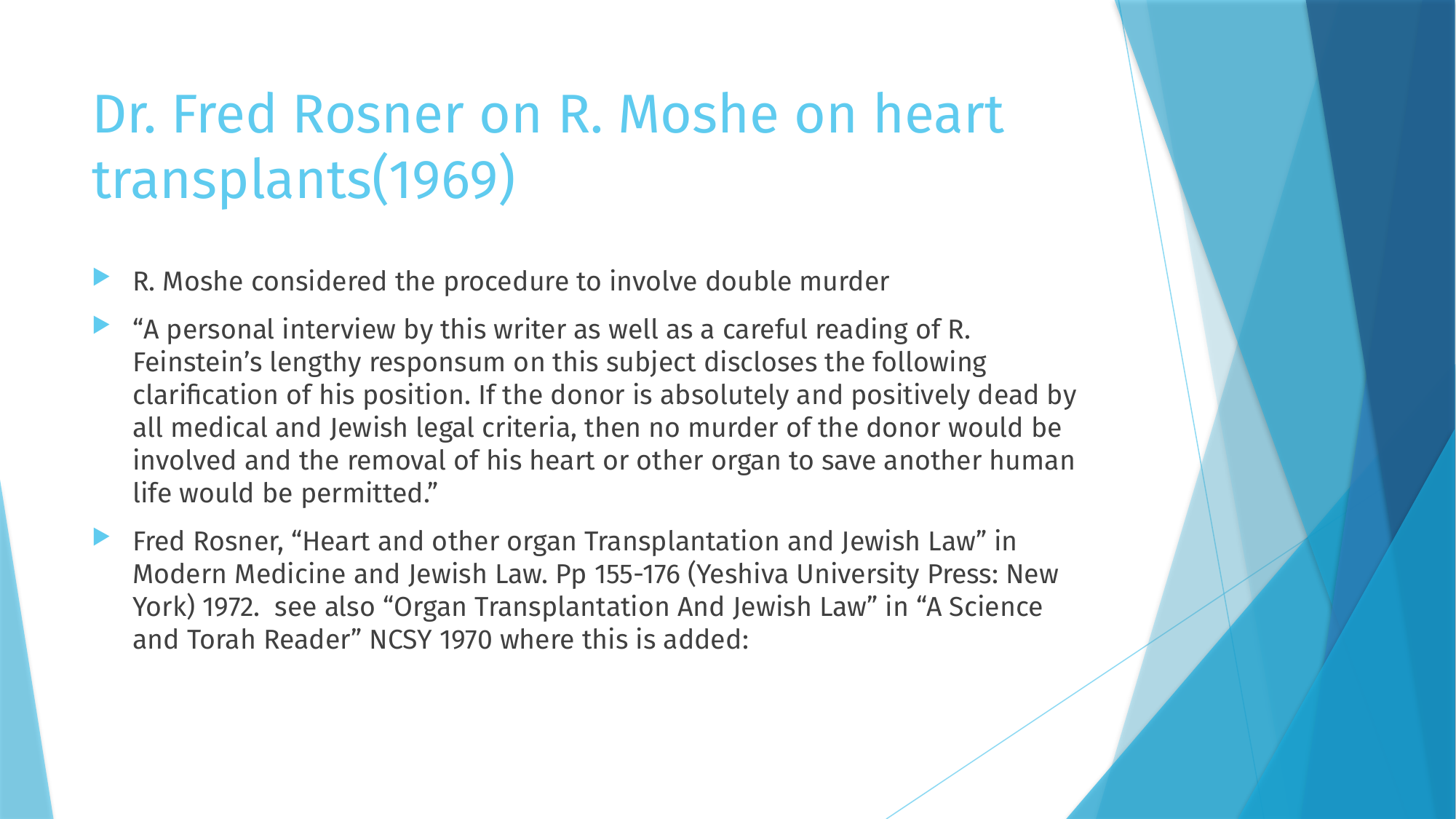

# Dr. Fred Rosner on R. Moshe on heart transplants(1969)
R. Moshe considered the procedure to involve double murder
“A personal interview by this writer as well as a careful reading of R. Feinstein’s lengthy responsum on this subject discloses the following clarification of his position. If the donor is absolutely and positively dead by all medical and Jewish legal criteria, then no murder of the donor would be involved and the removal of his heart or other organ to save another human life would be permitted.”
Fred Rosner, “Heart and other organ Transplantation and Jewish Law” in Modern Medicine and Jewish Law. Pp 155-176 (Yeshiva University Press: New York) 1972.  see also “Organ Transplantation And Jewish Law” in “A Science and Torah Reader” NCSY 1970 where this is added: